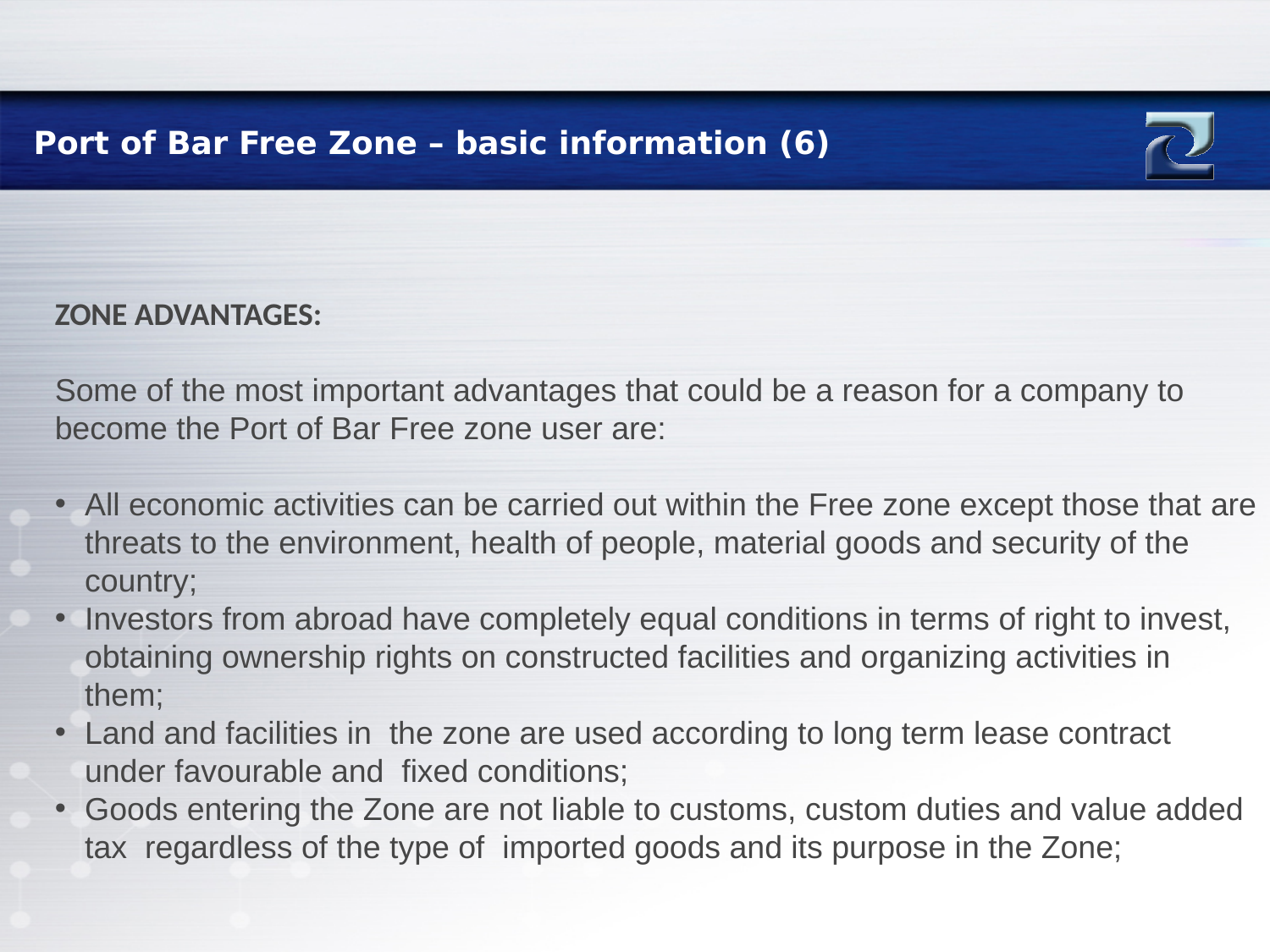

Port of Bar Free Zone – basic information (6)
ZONE ADVANTAGES:

Some of the most important advantages that could be a reason for a company to become the Port of Bar Free zone user are:

All economic activities can be carried out within the Free zone except those that are threats to the environment, health of people, material goods and security of the country;
Investors from abroad have completely equal conditions in terms of right to invest, obtaining ownership rights on constructed facilities and organizing activities in them;
Land and facilities in  the zone are used according to long term lease contract  under favourable and  fixed conditions;
Goods entering the Zone are not liable to customs, custom duties and value added tax  regardless of the type of  imported goods and its purpose in the Zone;